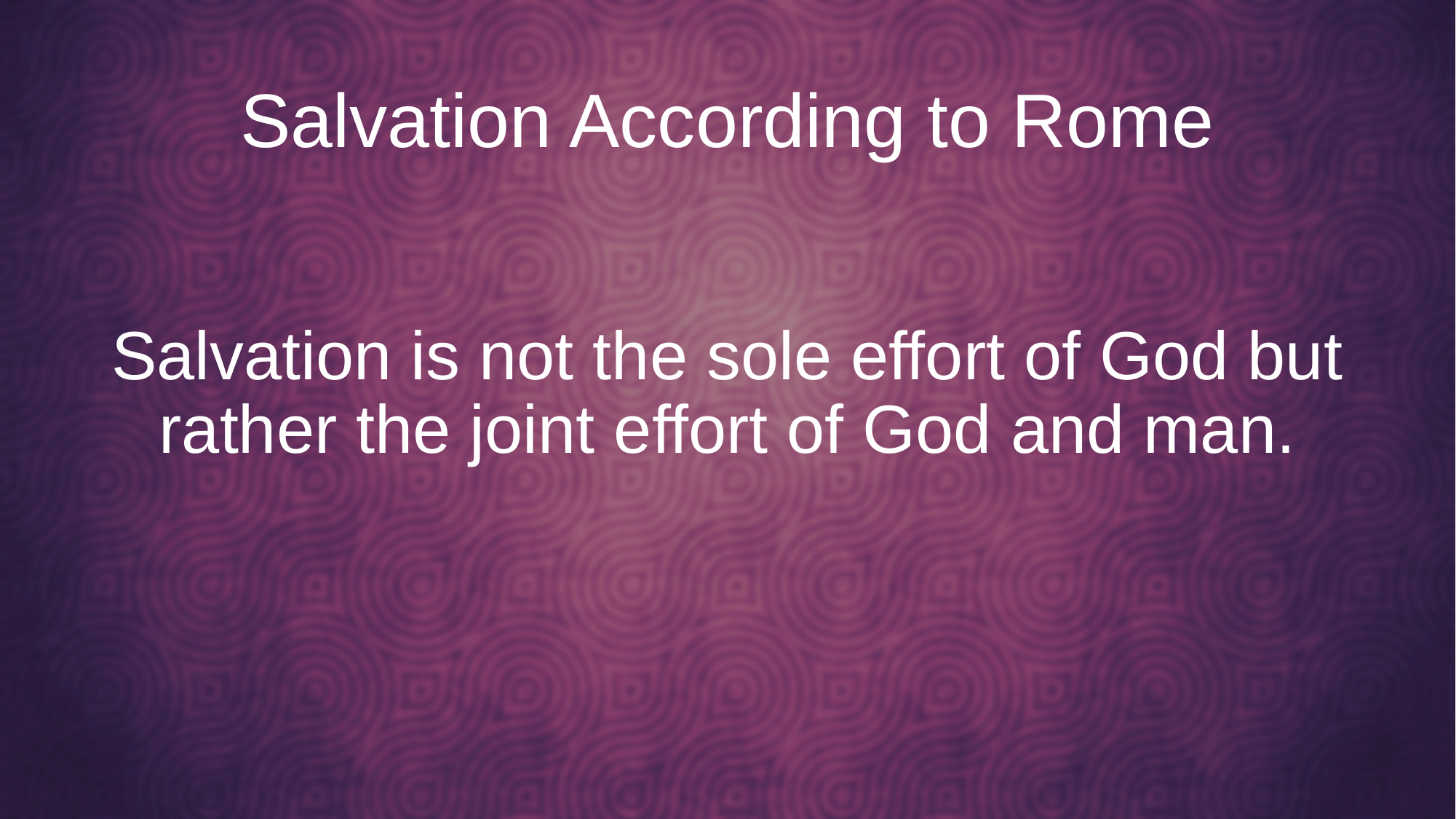

# Salvation According to Rome

Salvation is not the sole effort of God but rather the joint effort of God and man.